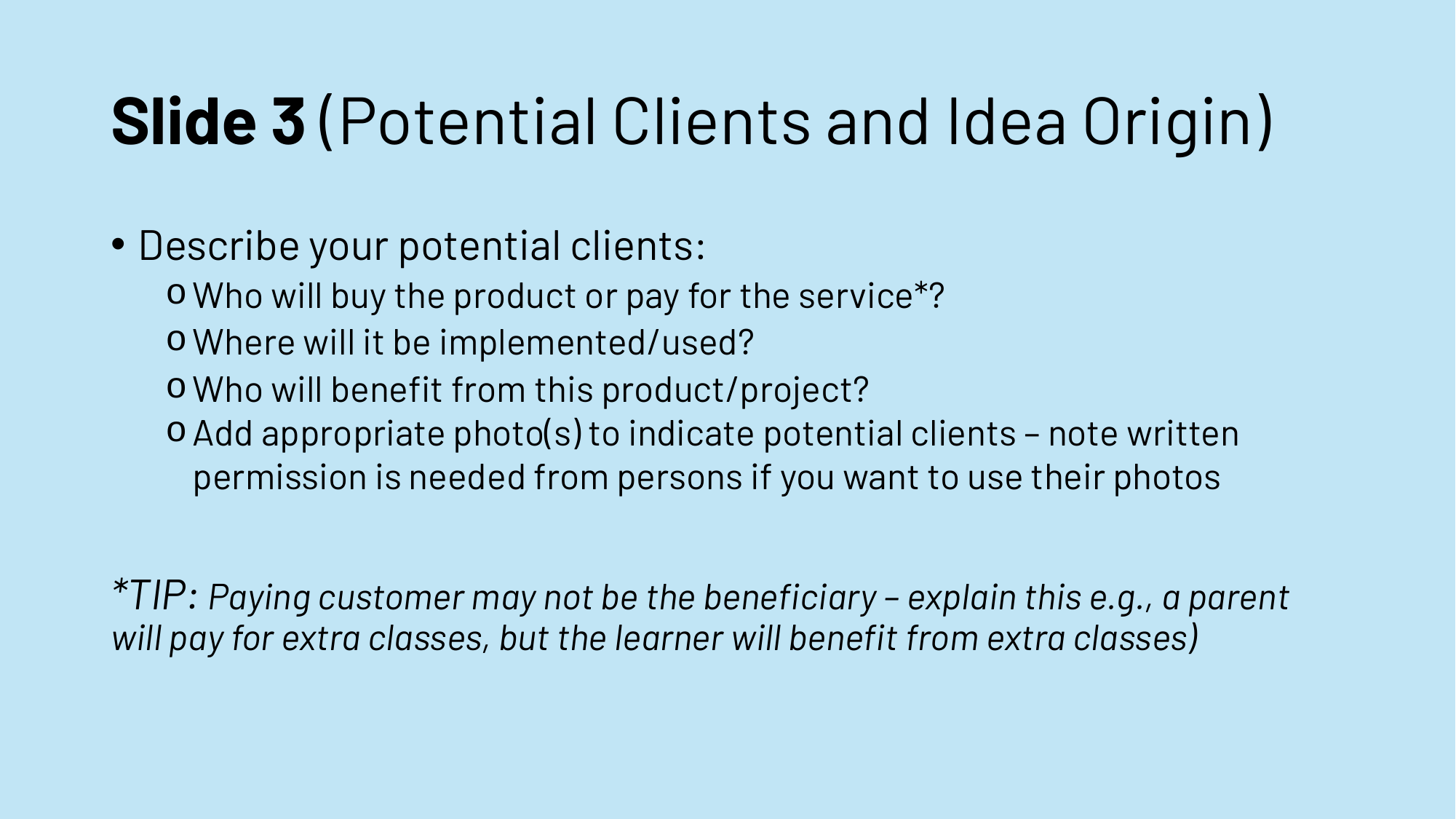

# Slide 3 (Potential Clients and Idea Origin)
Describe your potential clients:
Who will buy the product or pay for the service*?
Where will it be implemented/used?
Who will benefit from this product/project?
Add appropriate photo(s) to indicate potential clients – note written permission is needed from persons if you want to use their photos

*TIP: Paying customer may not be the beneficiary – explain this e.g., a parent will pay for extra classes, but the learner will benefit from extra classes)